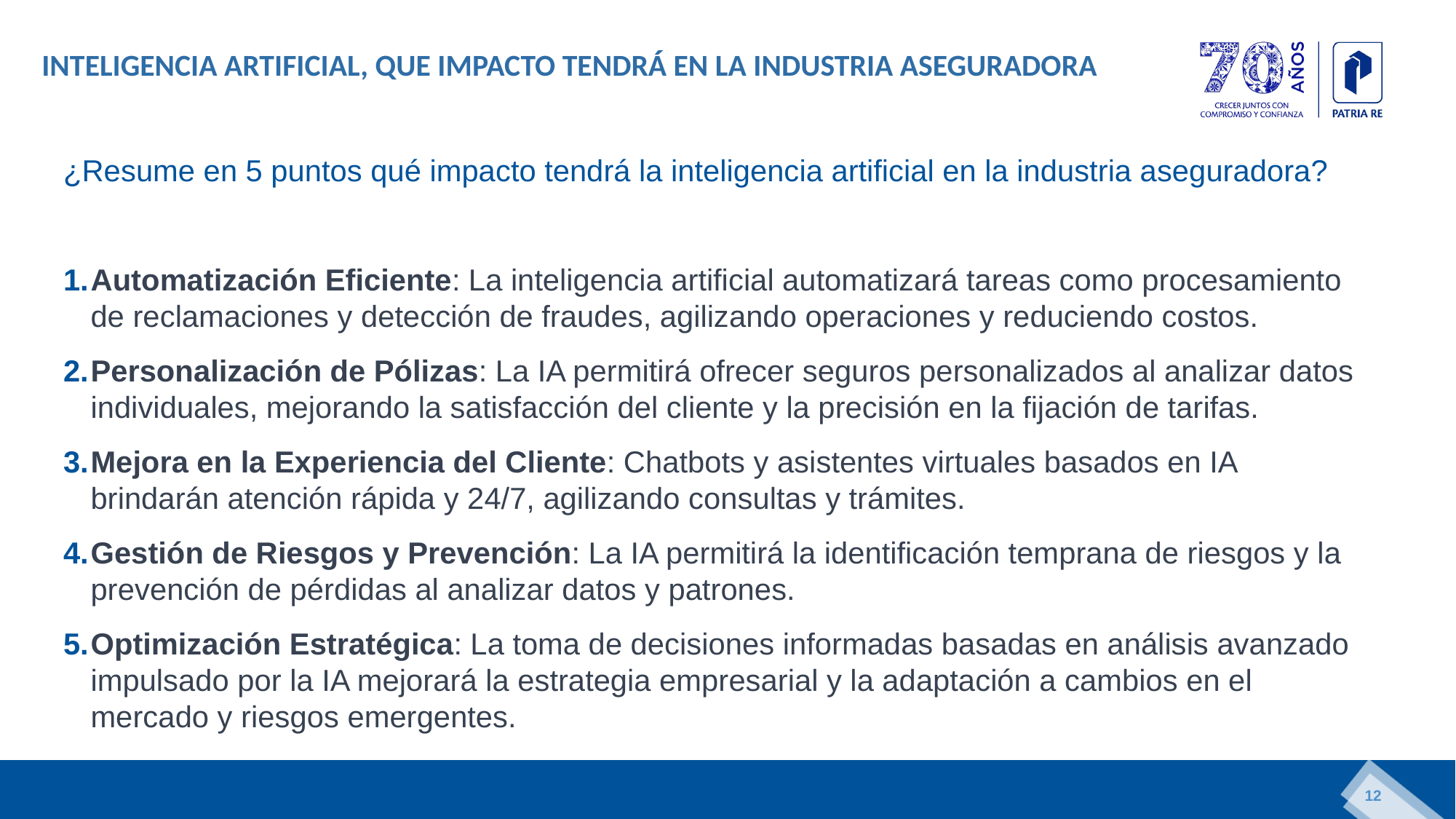

INTELIGENCIA ARTIFICIAL, QUE IMPACTO TENDRÁ EN LA INDUSTRIA ASEGURADORA

¿Resume en 5 puntos qué impacto tendrá la inteligencia artificial en la industria aseguradora?

Automatización Eficiente: La inteligencia artificial automatizará tareas como procesamiento de reclamaciones y detección de fraudes, agilizando operaciones y reduciendo costos.
Personalización de Pólizas: La IA permitirá ofrecer seguros personalizados al analizar datos individuales, mejorando la satisfacción del cliente y la precisión en la fijación de tarifas.
Mejora en la Experiencia del Cliente: Chatbots y asistentes virtuales basados en IA brindarán atención rápida y 24/7, agilizando consultas y trámites.
Gestión de Riesgos y Prevención: La IA permitirá la identificación temprana de riesgos y la prevención de pérdidas al analizar datos y patrones.
Optimización Estratégica: La toma de decisiones informadas basadas en análisis avanzado impulsado por la IA mejorará la estrategia empresarial y la adaptación a cambios en el mercado y riesgos emergentes.

12